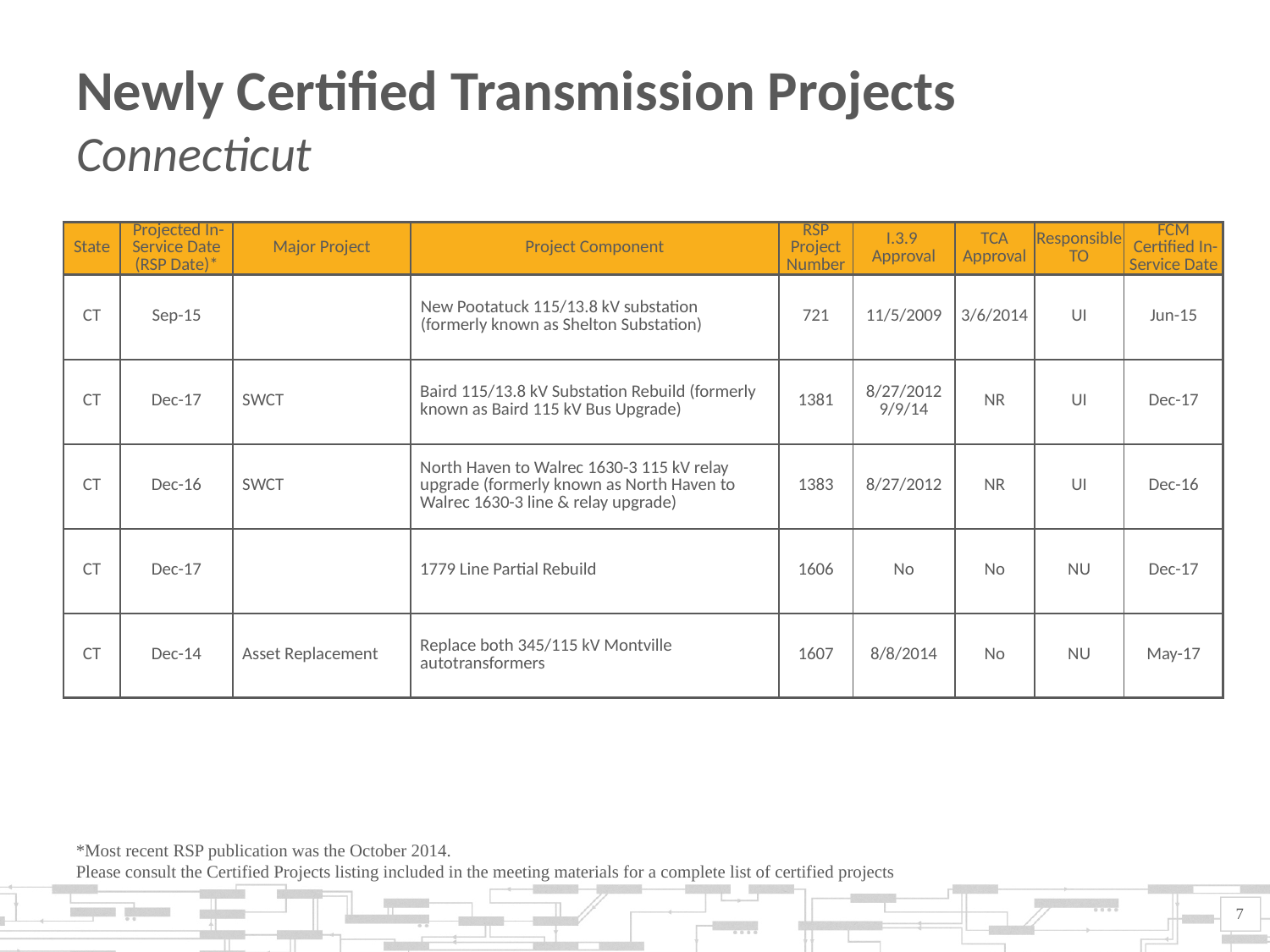

# Newly Certified Transmission Projects Connecticut
| State | Projected In-Service Date (RSP Date)\* | Major Project | Project Component | RSP Project Number | I.3.9 Approval | TCA Approval | Responsible TO | FCM Certified In-Service Date |
| --- | --- | --- | --- | --- | --- | --- | --- | --- |
| CT | Sep-15 |  | New Pootatuck 115/13.8 kV substation (formerly known as Shelton Substation) | 721 | 11/5/2009 | 3/6/2014 | UI | Jun-15 |
| CT | Dec-17 | SWCT | Baird 115/13.8 kV Substation Rebuild (formerly known as Baird 115 kV Bus Upgrade) | 1381 | 8/27/2012 9/9/14 | NR | UI | Dec-17 |
| CT | Dec-16 | SWCT | North Haven to Walrec 1630-3 115 kV relay upgrade (formerly known as North Haven to Walrec 1630-3 line & relay upgrade) | 1383 | 8/27/2012 | NR | UI | Dec-16 |
| CT | Dec-17 |  | 1779 Line Partial Rebuild | 1606 | No | No | NU | Dec-17 |
| CT | Dec-14 | Asset Replacement | Replace both 345/115 kV Montville autotransformers | 1607 | 8/8/2014 | No | NU | May-17 |
*Most recent RSP publication was the October 2014.
Please consult the Certified Projects listing included in the meeting materials for a complete list of certified projects

7